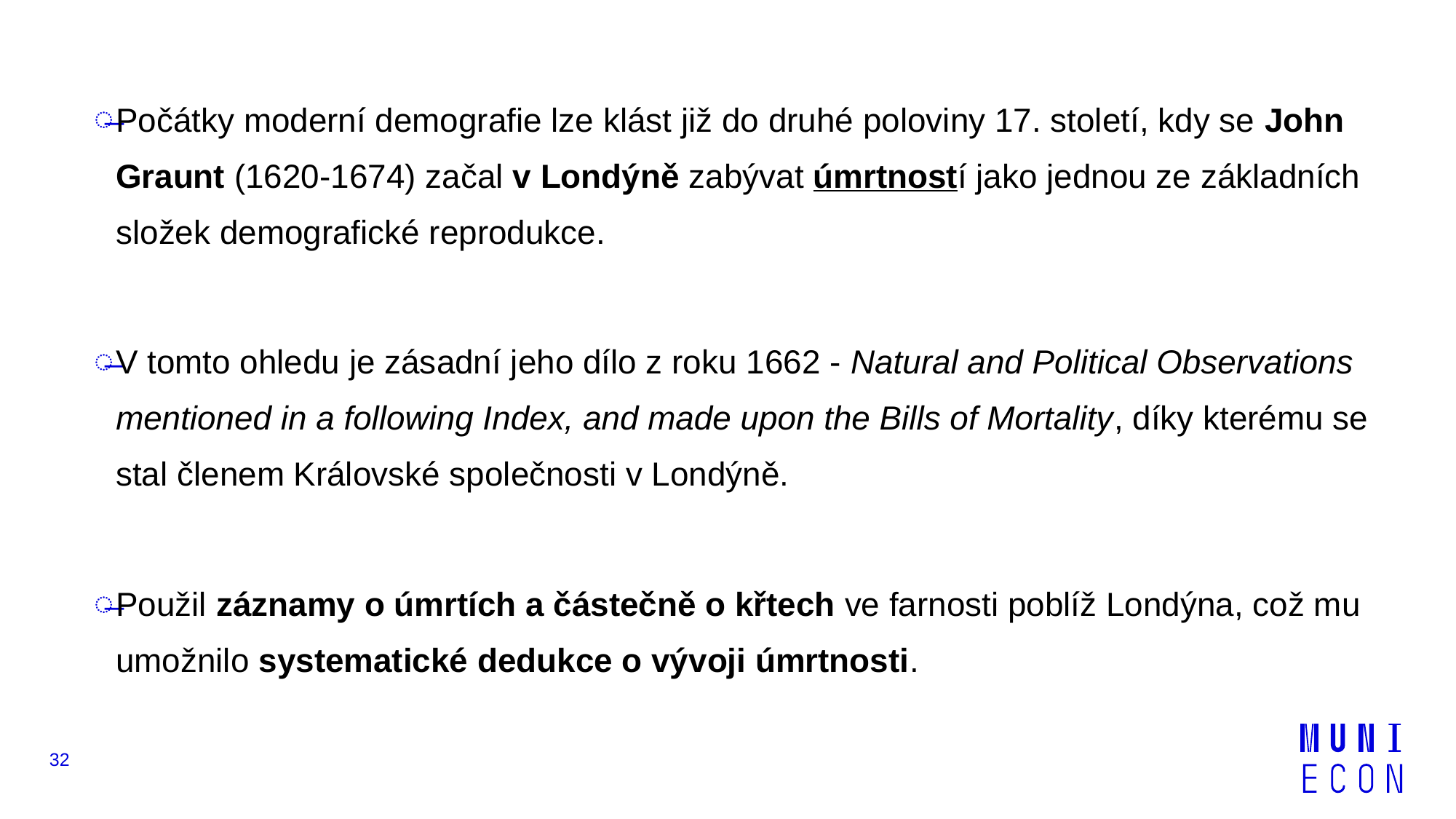

Počátky moderní demografie lze klást již do druhé poloviny 17. století, kdy se John Graunt (1620-1674) začal v Londýně zabývat úmrtností jako jednou ze základních složek demografické reprodukce.

V tomto ohledu je zásadní jeho dílo z roku 1662 - Natural and Political Observations mentioned in a following Index, and made upon the Bills of Mortality, díky kterému se stal členem Královské společnosti v Londýně.

Použil záznamy o úmrtích a částečně o křtech ve farnosti poblíž Londýna, což mu umožnilo systematické dedukce o vývoji úmrtnosti.
32